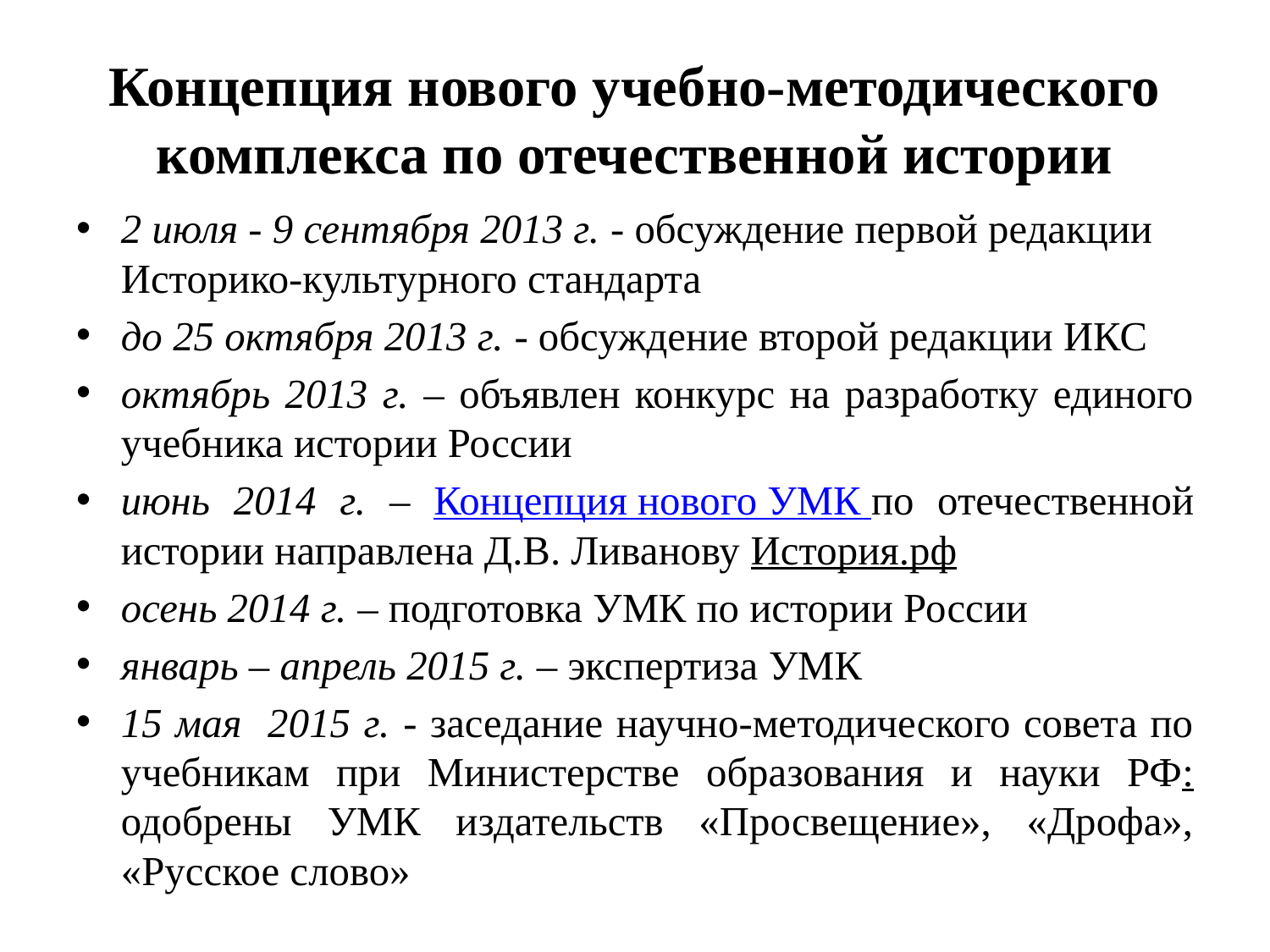

# Концепция нового учебно-методического комплекса по отечественной истории
2 июля - 9 сентября 2013 г. - обсуждение первой редакции Историко-культурного стандарта
до 25 октября 2013 г. - обсуждение второй редакции ИКС
октябрь 2013 г. – объявлен конкурс на разработку единого учебника истории России
июнь 2014 г. – Концепция нового УМК по отечественной истории направлена Д.В. Ливанову История.рф
осень 2014 г. – подготовка УМК по истории России
январь – апрель 2015 г. – экспертиза УМК
15 мая  2015 г. - заседание научно-методического совета по учебникам при Министерстве образования и науки РФ: одобрены УМК издательств «Просвещение», «Дрофа», «Русское слово»